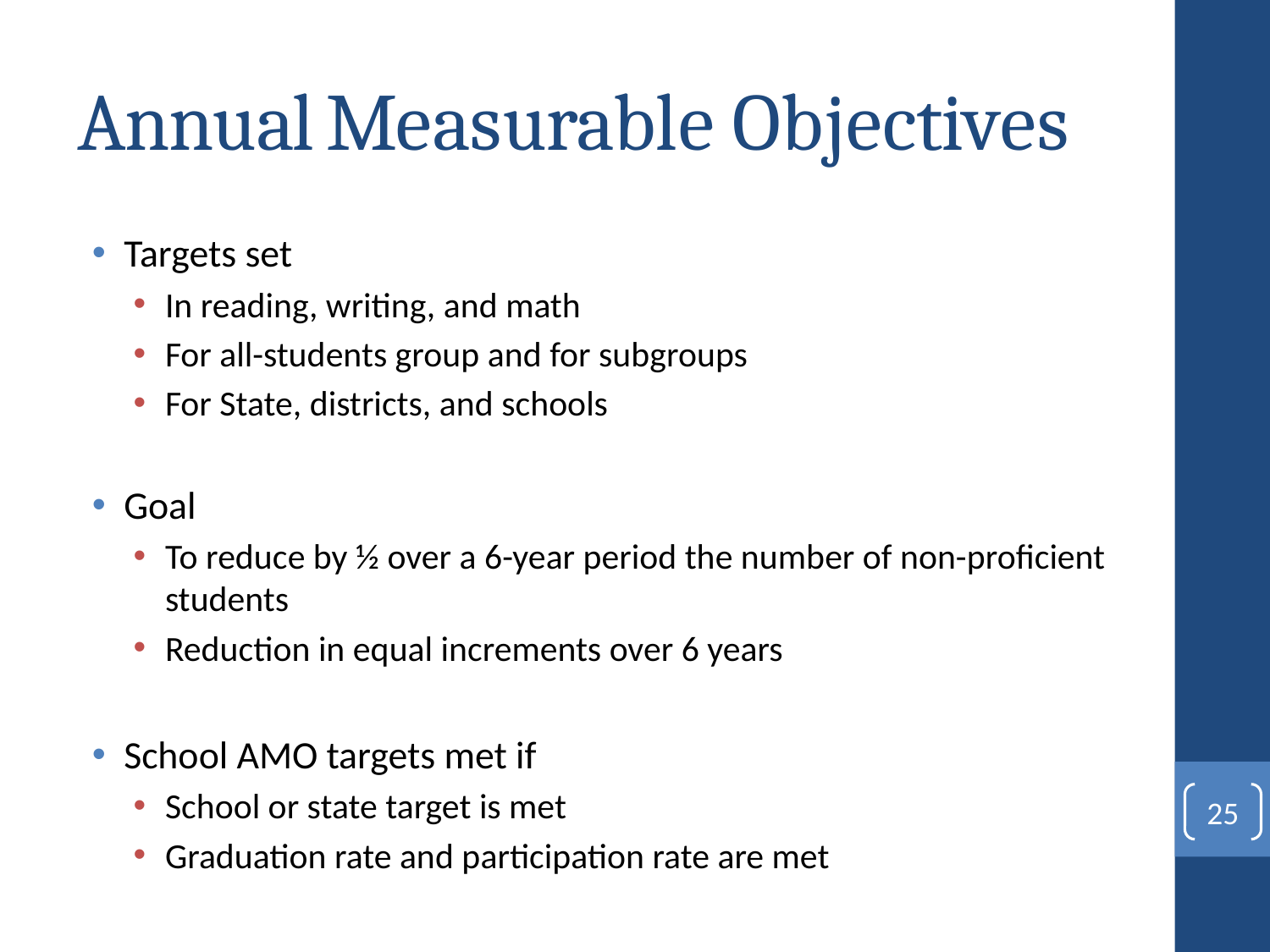

# Annual Measurable Objectives
Targets set
In reading, writing, and math
For all-students group and for subgroups
For State, districts, and schools

Goal
To reduce by ½ over a 6-year period the number of non-proficient students
Reduction in equal increments over 6 years

School AMO targets met if
School or state target is met
Graduation rate and participation rate are met

25